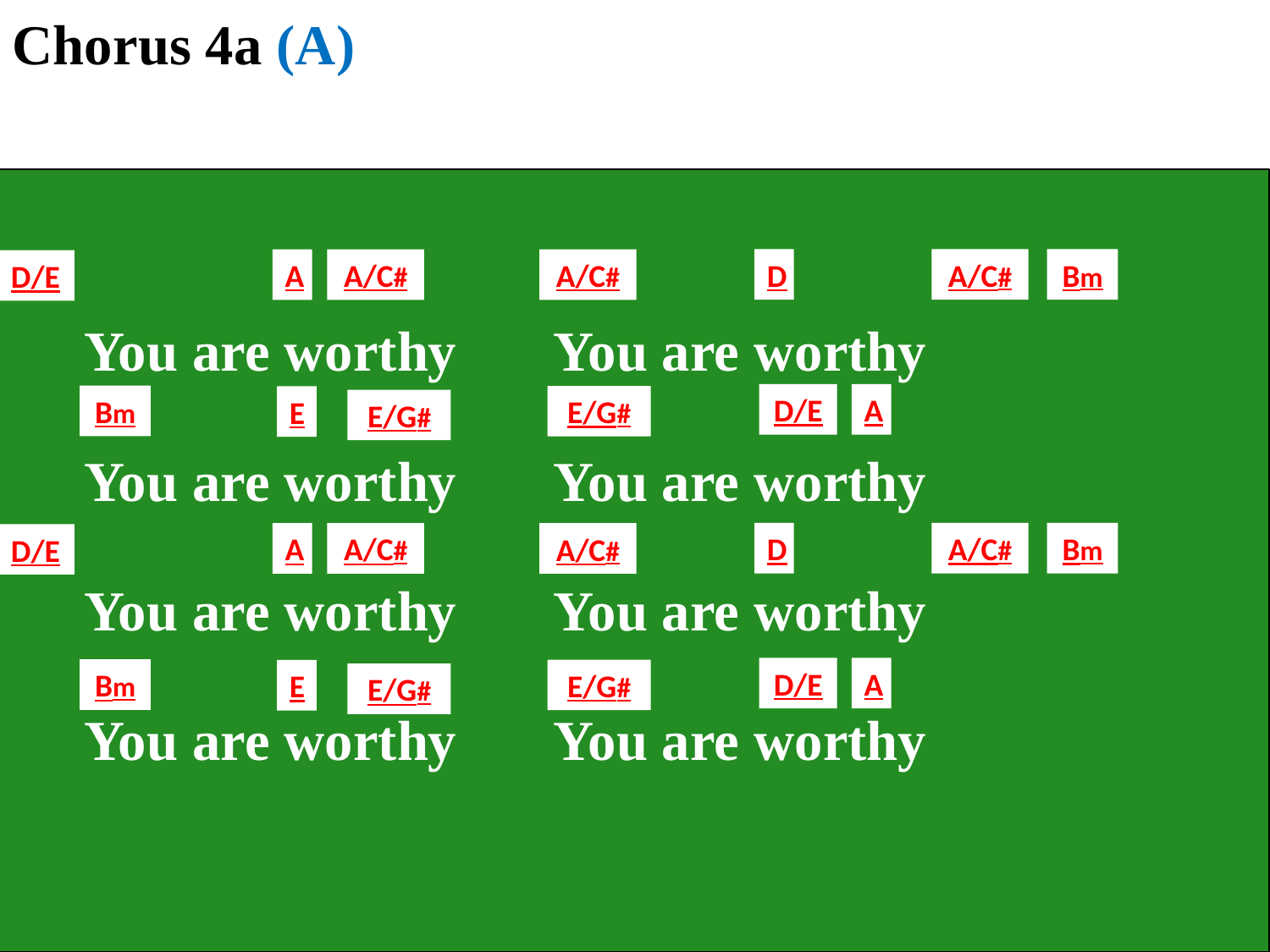

Chorus 4a (A)

D
A/C#
Bm
A
A/C#
A/C#
D/E
     You are worthy       You are worthy
     You are worthy       You are worthy
     You are worthy       You are worthy
     You are worthy       You are worthy
D/E
A
Bm
E/G#
E
E/G#
D
A/C#
Bm
A
A/C#
A/C#
D/E
D/E
A
Bm
E/G#
E
E/G#